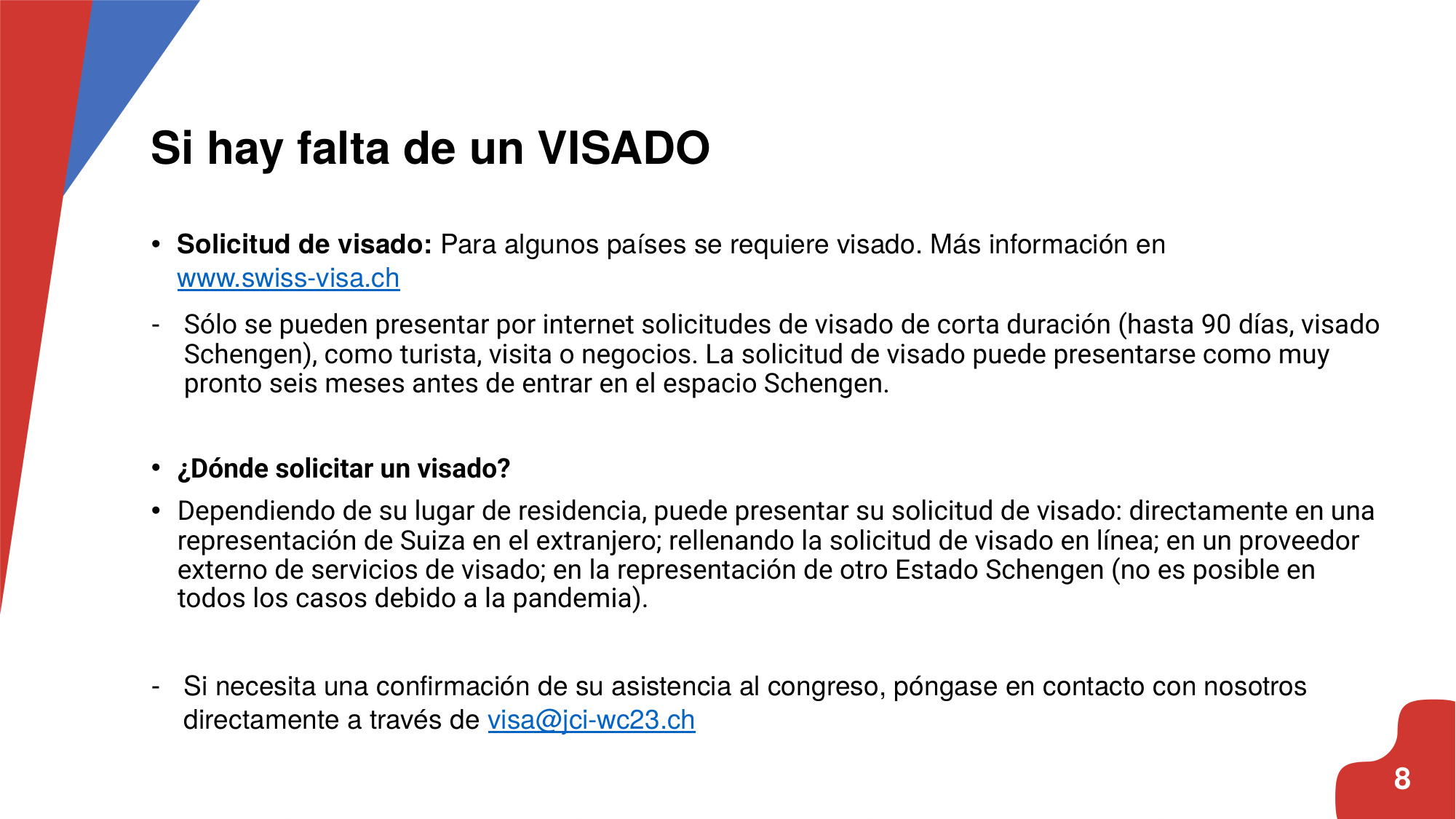

# Si hay falta de un VISADO
Solicitud de visado: Para algunos países se requiere visado. Más información en www.swiss-visa.ch
Sólo se pueden presentar por internet solicitudes de visado de corta duración (hasta 90 días, visado Schengen), como turista, visita o negocios. La solicitud de visado puede presentarse como muy pronto seis meses antes de entrar en el espacio Schengen.

¿Dónde solicitar un visado?
Dependiendo de su lugar de residencia, puede presentar su solicitud de visado: directamente en una representación de Suiza en el extranjero; rellenando la solicitud de visado en línea; en un proveedor externo de servicios de visado; en la representación de otro Estado Schengen (no es posible en todos los casos debido a la pandemia).

Si necesita una confirmación de su asistencia al congreso, póngase en contacto con nosotros directamente a través de visa@jci-wc23.ch

8